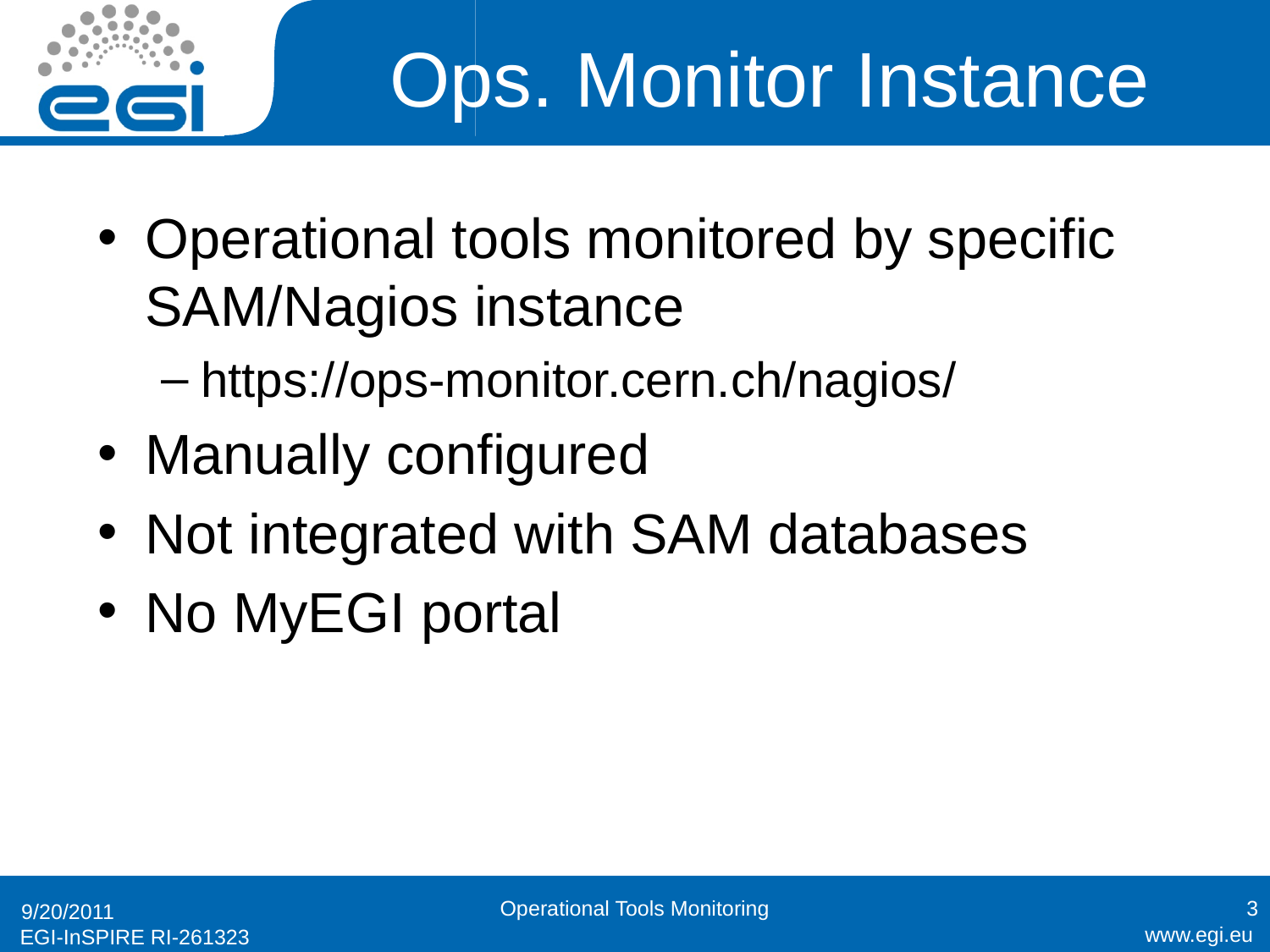

# Ops. Monitor Instance
Operational tools monitored by specific SAM/Nagios instance
https://ops-monitor.cern.ch/nagios/
Manually configured
Not integrated with SAM databases
No MyEGI portal

Operational Tools Monitoring
3
9/20/2011